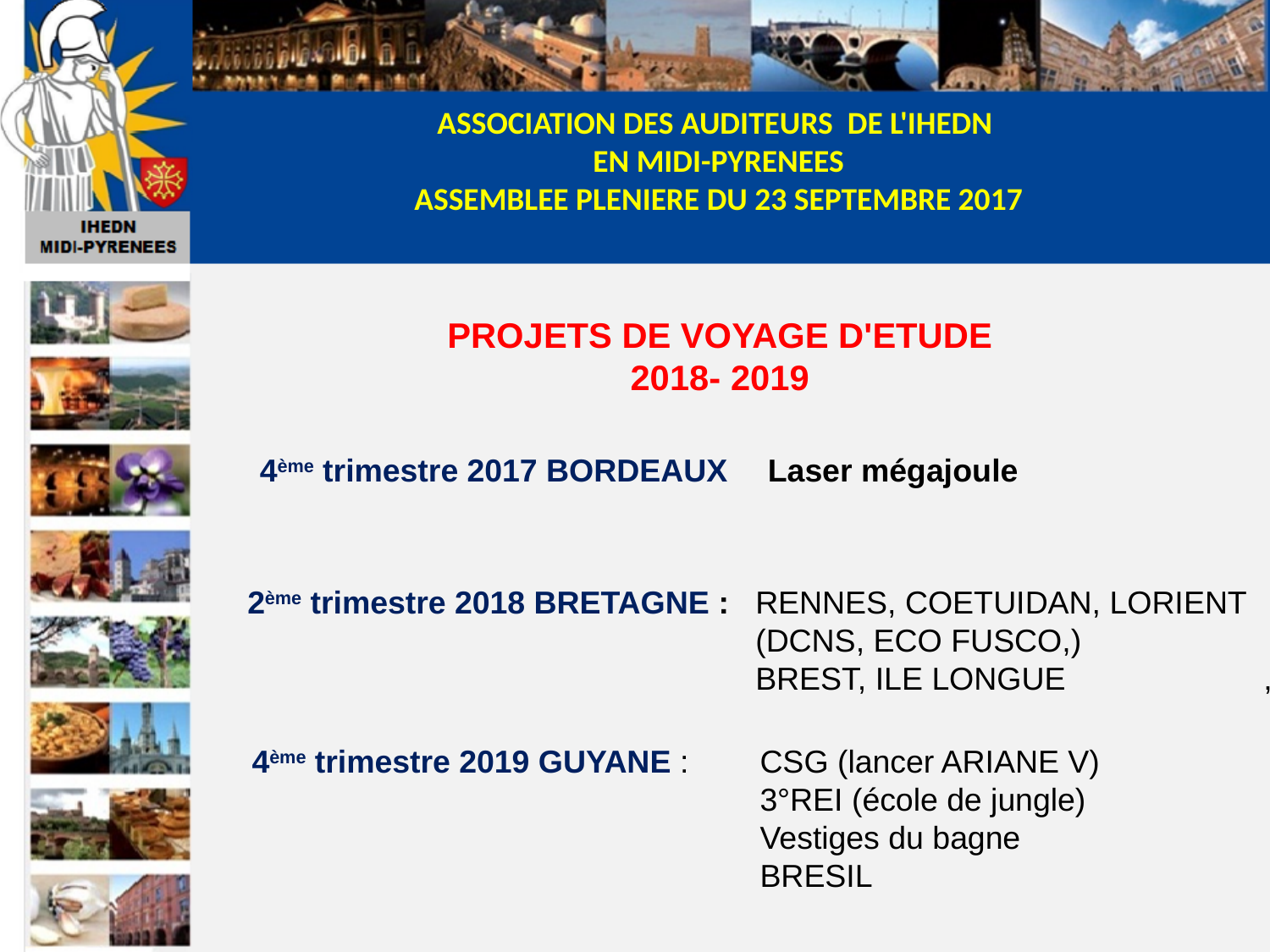

PROJETS DE VOYAGE D'ETUDE
2018- 2019
4ème trimestre 2017 BORDEAUX 	Laser mégajoule
2ème trimestre 2018 BRETAGNE : 	RENNES, COETUIDAN, LORIENT
				(DCNS, ECO FUSCO,)
				BREST, ILE LONGUE		,
4ème trimestre 2019 GUYANE : 	CSG (lancer ARIANE V)
				3°REI (école de jungle)
				Vestiges du bagne
				BRESIL